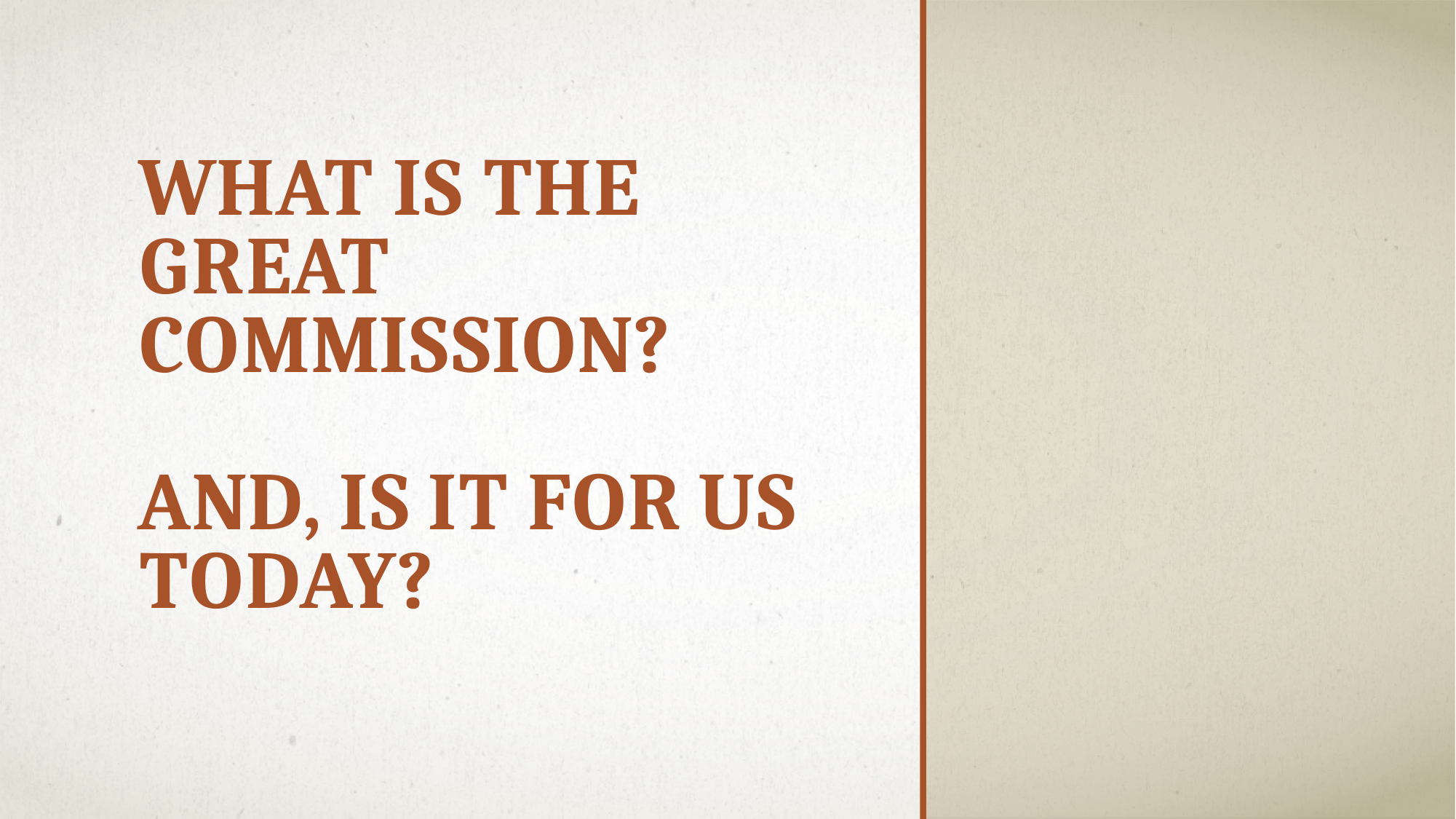

# What is the great commission? And, is it for us today?